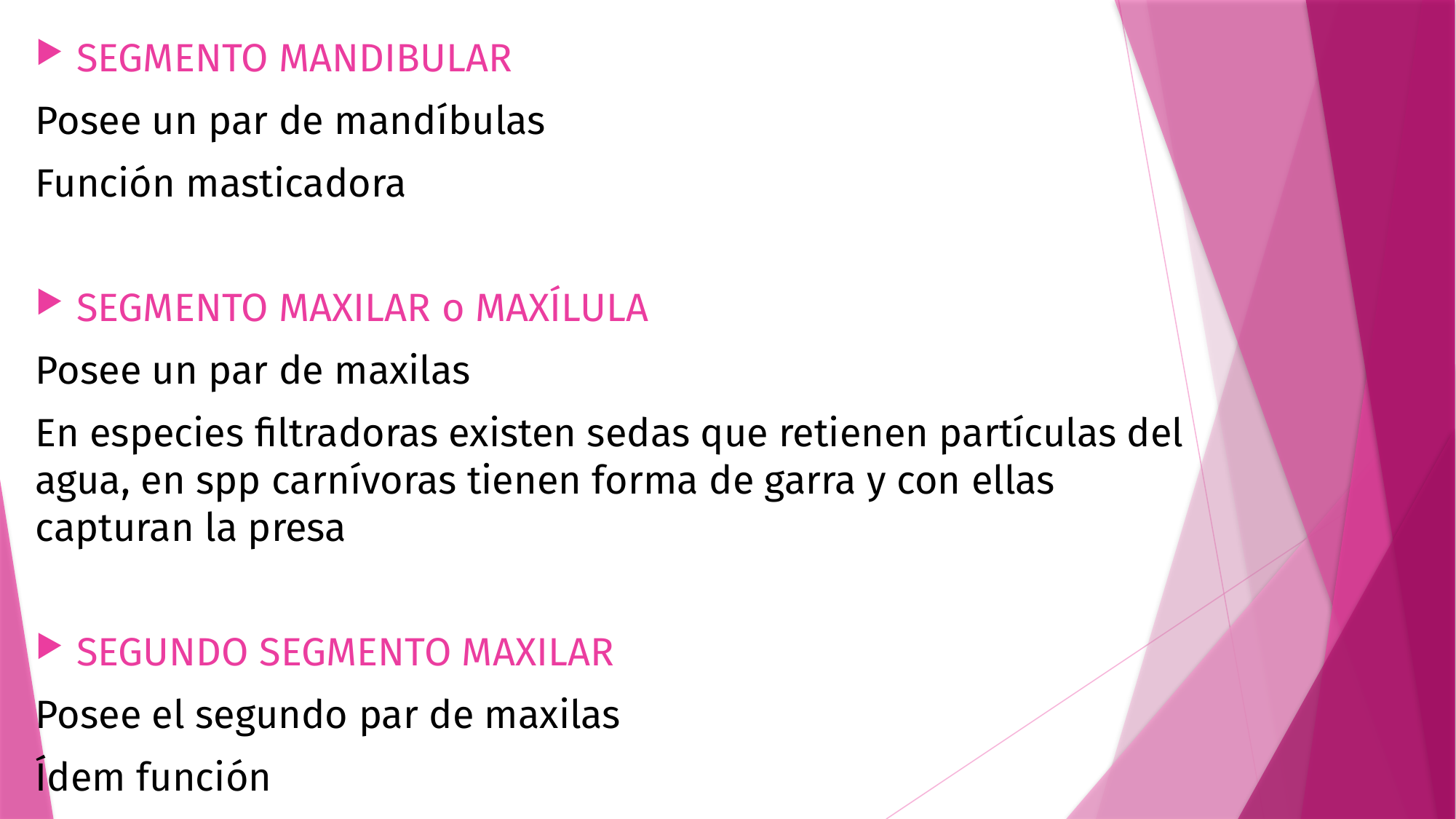

SEGMENTO MANDIBULAR
Posee un par de mandíbulas
Función masticadora

SEGMENTO MAXILAR o MAXÍLULA
Posee un par de maxilas
En especies filtradoras existen sedas que retienen partículas del agua, en spp carnívoras tienen forma de garra y con ellas capturan la presa

SEGUNDO SEGMENTO MAXILAR
Posee el segundo par de maxilas
Ídem función